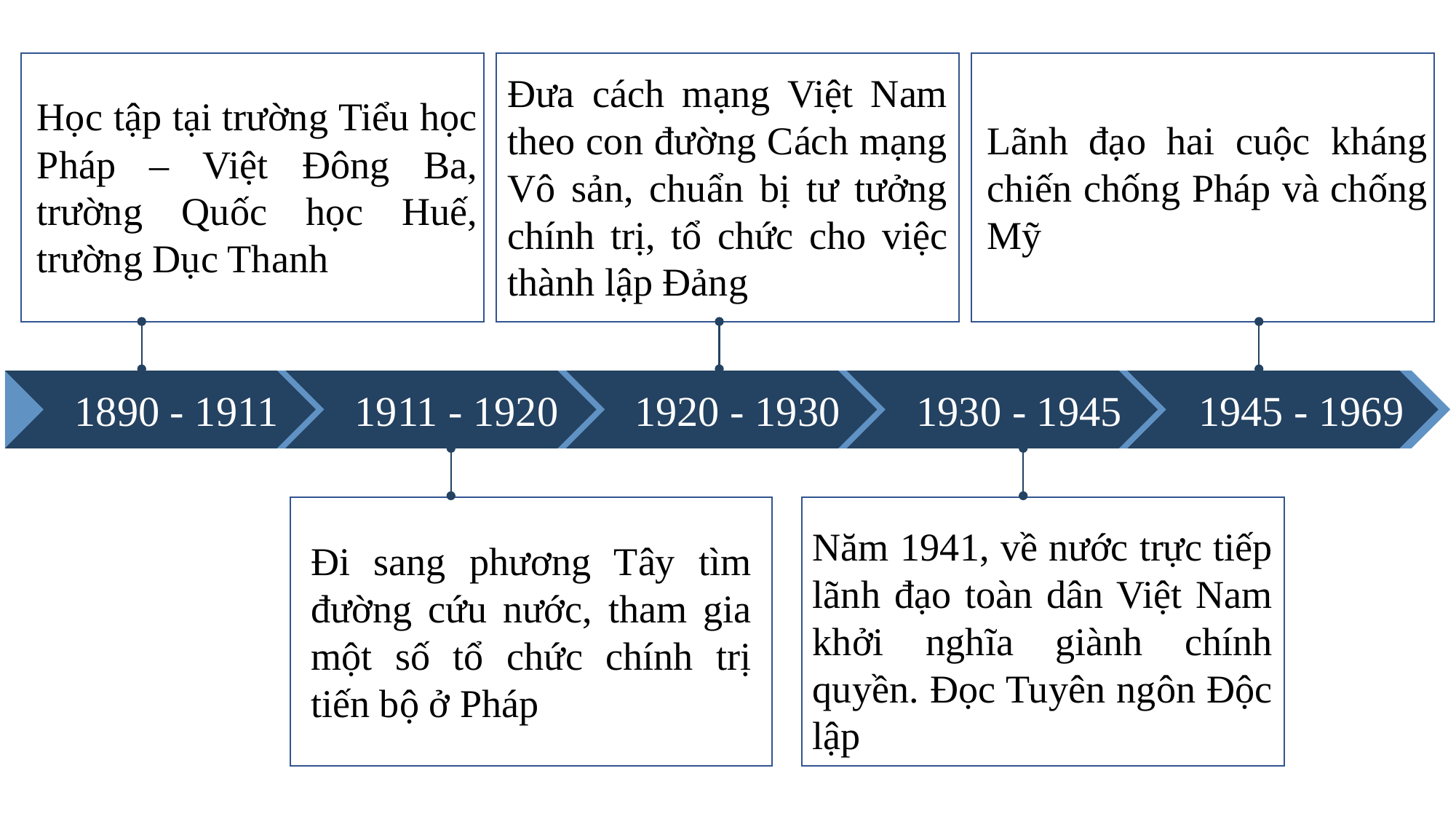

Đưa cách mạng Việt Nam theo con đường Cách mạng Vô sản, chuẩn bị tư tưởng chính trị, tổ chức cho việc thành lập Đảng
Học tập tại trường Tiểu học Pháp – Việt Đông Ba, trường Quốc học Huế, trường Dục Thanh
Lãnh đạo hai cuộc kháng chiến chống Pháp và chống Mỹ

1890 - 1911
1911 - 1920
1920 - 1930
1930 - 1945
1945 - 1969

Năm 1941, về nước trực tiếp lãnh đạo toàn dân Việt Nam khởi nghĩa giành chính quyền. Đọc Tuyên ngôn Độc lập
Đi sang phương Tây tìm đường cứu nước, tham gia một số tổ chức chính trị tiến bộ ở Pháp